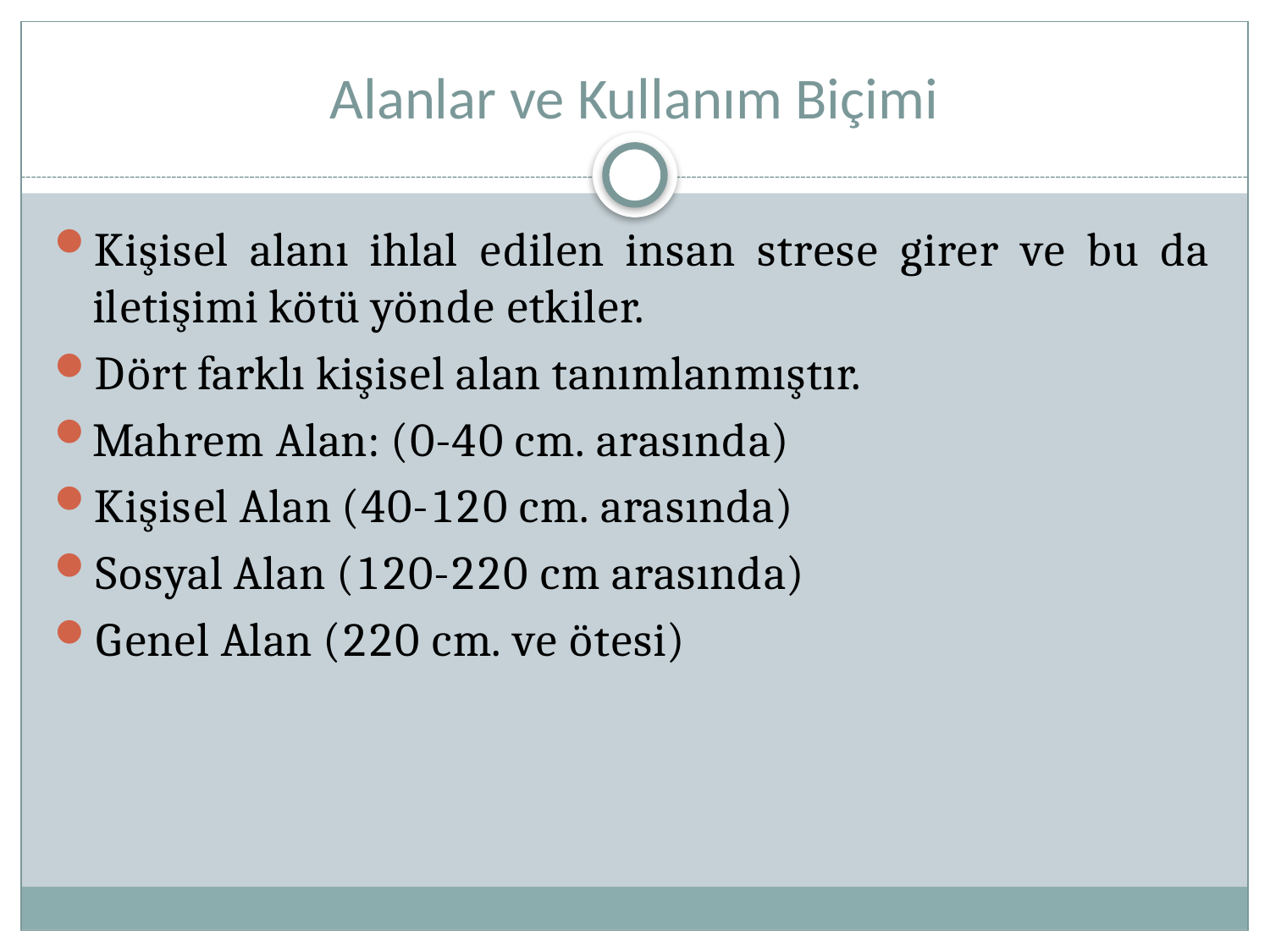

# Alanlar ve Kullanım Biçimi
Kişisel alanı ihlal edilen insan strese girer ve bu da iletişimi kötü yönde etkiler.
Dört farklı kişisel alan tanımlanmıştır.
Mahrem Alan: (0-40 cm. arasında)
Kişisel Alan (40-120 cm. arasında)
Sosyal Alan (120-220 cm arasında)
Genel Alan (220 cm. ve ötesi)